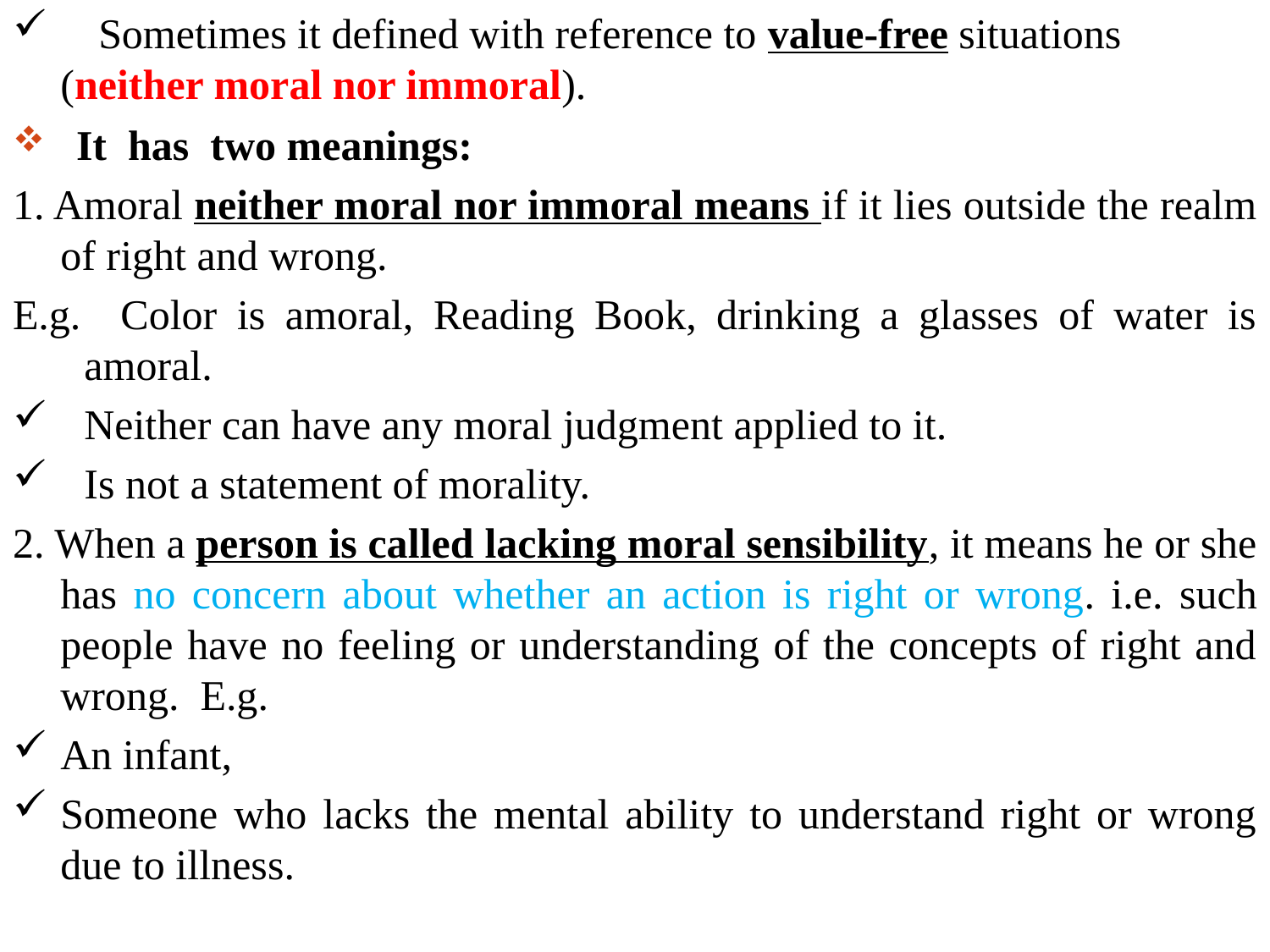

Sometimes it defined with reference to value-free situations (neither moral nor immoral).
It  has  two meanings:
1. Amoral neither moral nor immoral means if it lies outside the realm of right and wrong.
E.g.  Color is amoral, Reading Book, drinking a glasses of water is amoral.
Neither can have any moral judgment applied to it.
Is not a statement of morality.
2. When a person is called lacking moral sensibility, it means he or she has no concern about whether an action is right or wrong. i.e. such people have no feeling or understanding of the concepts of right and wrong.  E.g.
An infant,
Someone who lacks the mental ability to understand right or wrong due to illness.
#